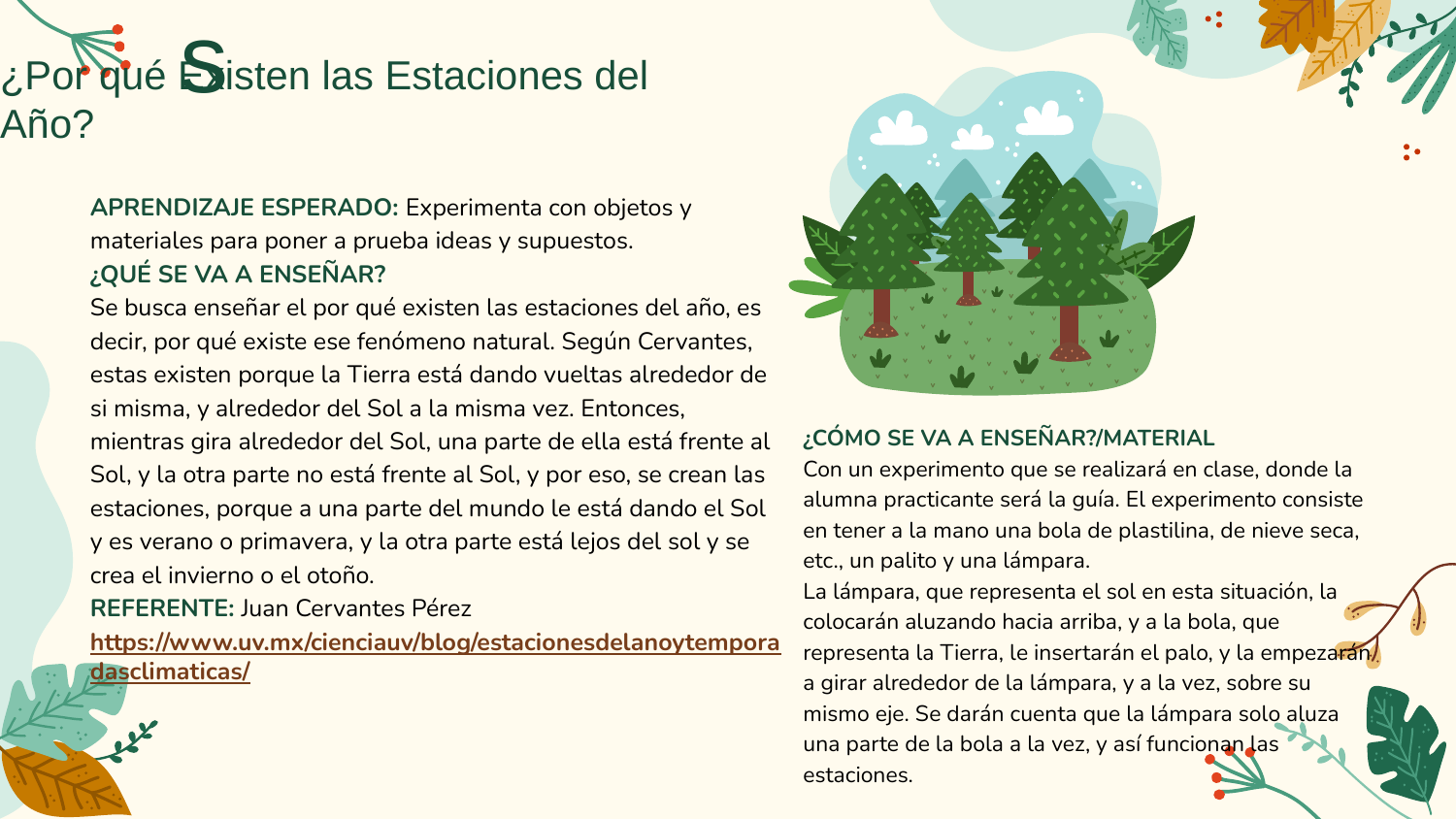

# Martes

¿Por qué Existen las Estaciones del Año?
APRENDIZAJE ESPERADO: Experimenta con objetos y materiales para poner a prueba ideas y supuestos.
¿QUÉ SE VA A ENSEÑAR?
Se busca enseñar el por qué existen las estaciones del año, es decir, por qué existe ese fenómeno natural. Según Cervantes, estas existen porque la Tierra está dando vueltas alrededor de si misma, y alrededor del Sol a la misma vez. Entonces, mientras gira alrededor del Sol, una parte de ella está frente al Sol, y la otra parte no está frente al Sol, y por eso, se crean las estaciones, porque a una parte del mundo le está dando el Sol y es verano o primavera, y la otra parte está lejos del sol y se crea el invierno o el otoño.
REFERENTE: Juan Cervantes Pérez https://www.uv.mx/cienciauv/blog/estacionesdelanoytemporadasclimaticas/

¿CÓMO SE VA A ENSEÑAR?/MATERIAL
Con un experimento que se realizará en clase, donde la alumna practicante será la guía. El experimento consiste en tener a la mano una bola de plastilina, de nieve seca, etc., un palito y una lámpara.
La lámpara, que representa el sol en esta situación, la colocarán aluzando hacia arriba, y a la bola, que representa la Tierra, le insertarán el palo, y la empezarán a girar alrededor de la lámpara, y a la vez, sobre su mismo eje. Se darán cuenta que la lámpara solo aluza una parte de la bola a la vez, y así funcionan las estaciones.